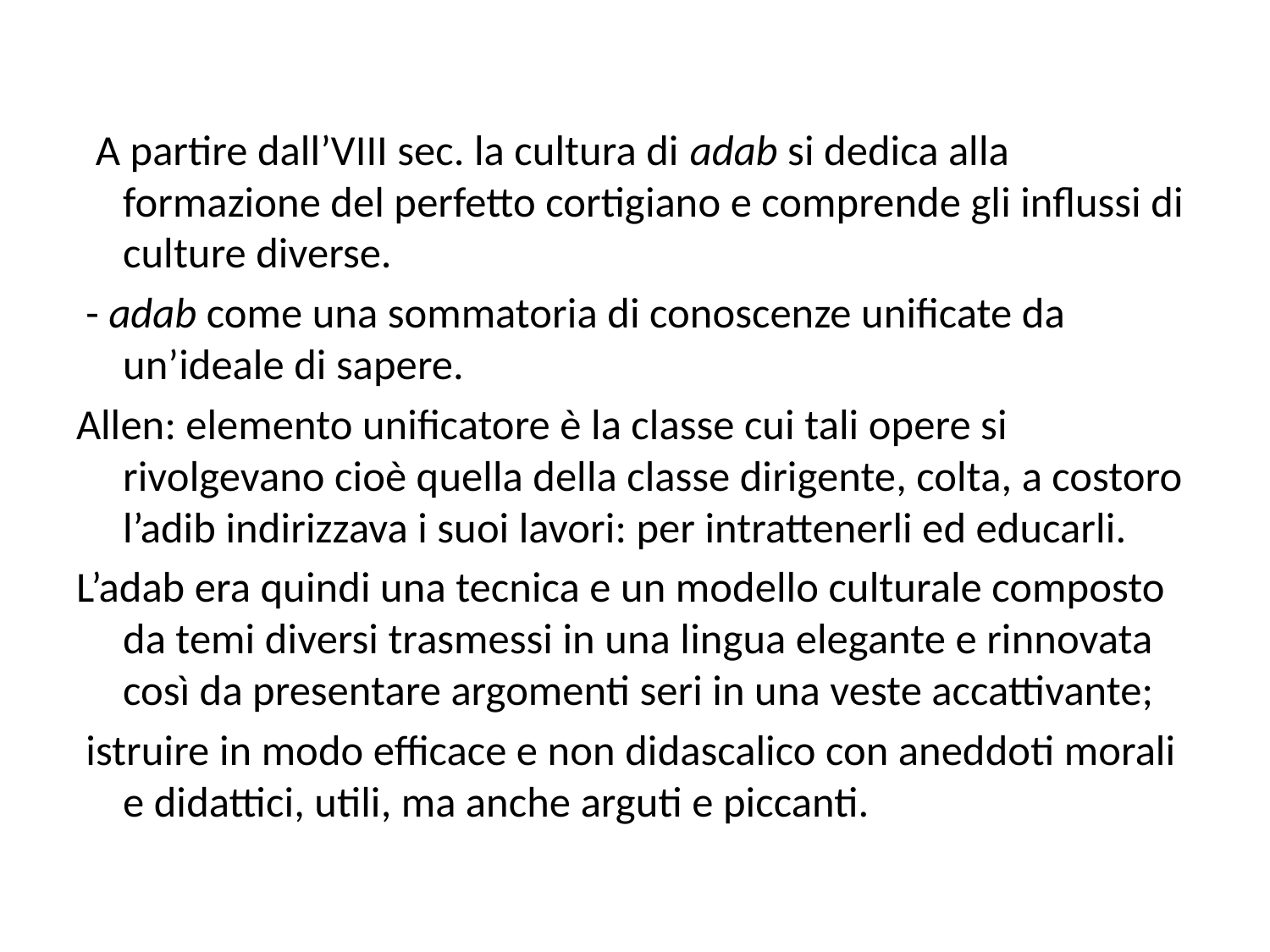

A partire dall’VIII sec. la cultura di adab si dedica alla formazione del perfetto cortigiano e comprende gli influssi di culture diverse.
 - adab come una sommatoria di conoscenze unificate da un’ideale di sapere.
Allen: elemento unificatore è la classe cui tali opere si rivolgevano cioè quella della classe dirigente, colta, a costoro l’adib indirizzava i suoi lavori: per intrattenerli ed educarli.
L’adab era quindi una tecnica e un modello culturale composto da temi diversi trasmessi in una lingua elegante e rinnovata così da presentare argomenti seri in una veste accattivante;
 istruire in modo efficace e non didascalico con aneddoti morali e didattici, utili, ma anche arguti e piccanti.